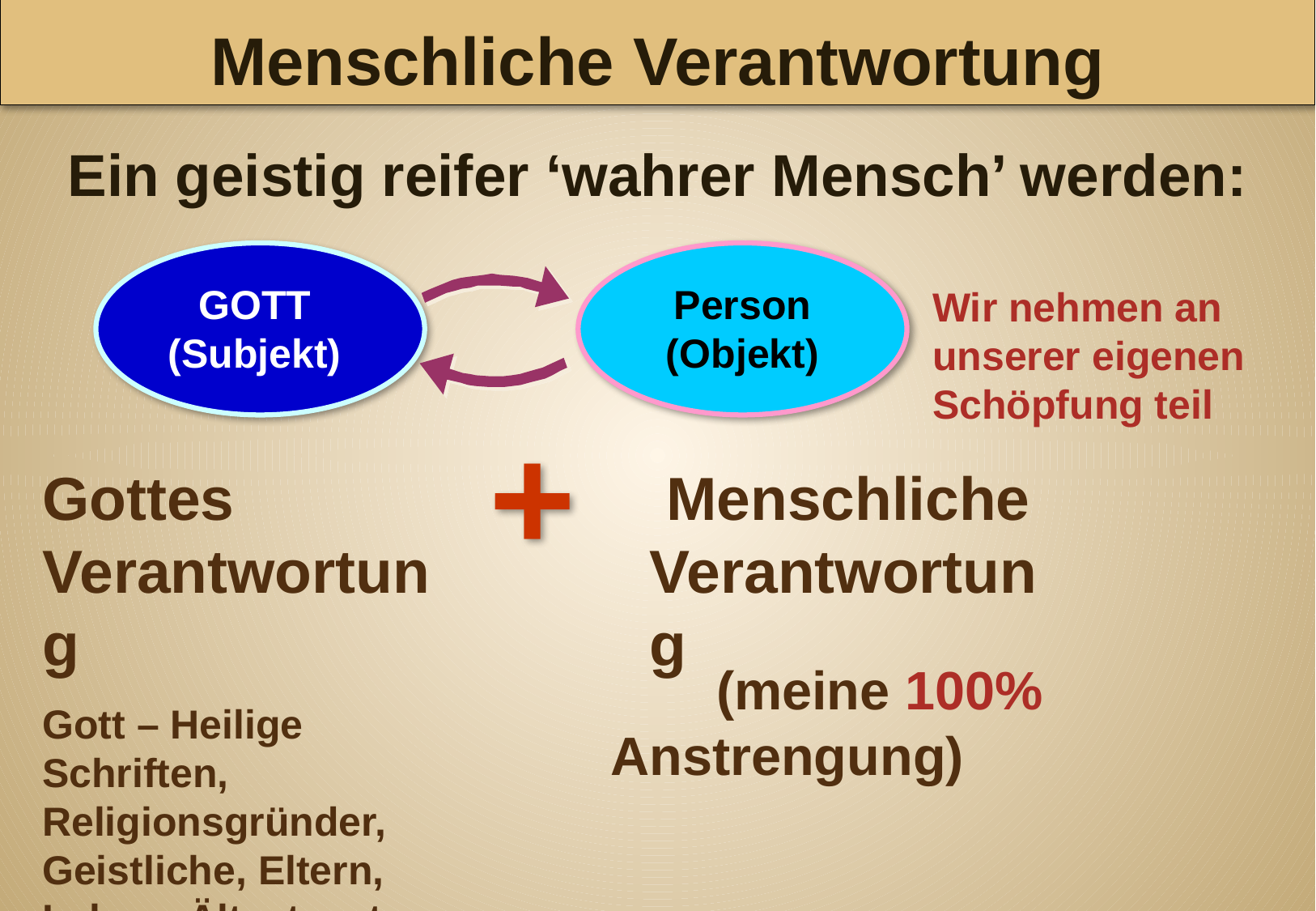

Menschliche Verantwortung
Ein geistig reifer ‘wahrer Mensch’ werden:

GOTT
(Subjekt)
Person
(Objekt)
Wir nehmen an unserer eigenen Schöpfung teil
+
Gottes Verantwortung
Gott – Heilige Schriften, Religionsgründer, Geistliche, Eltern,  Lehrer, Älteste, etc
 Menschliche Verantwortung
           (meine 100% Anstrengung)